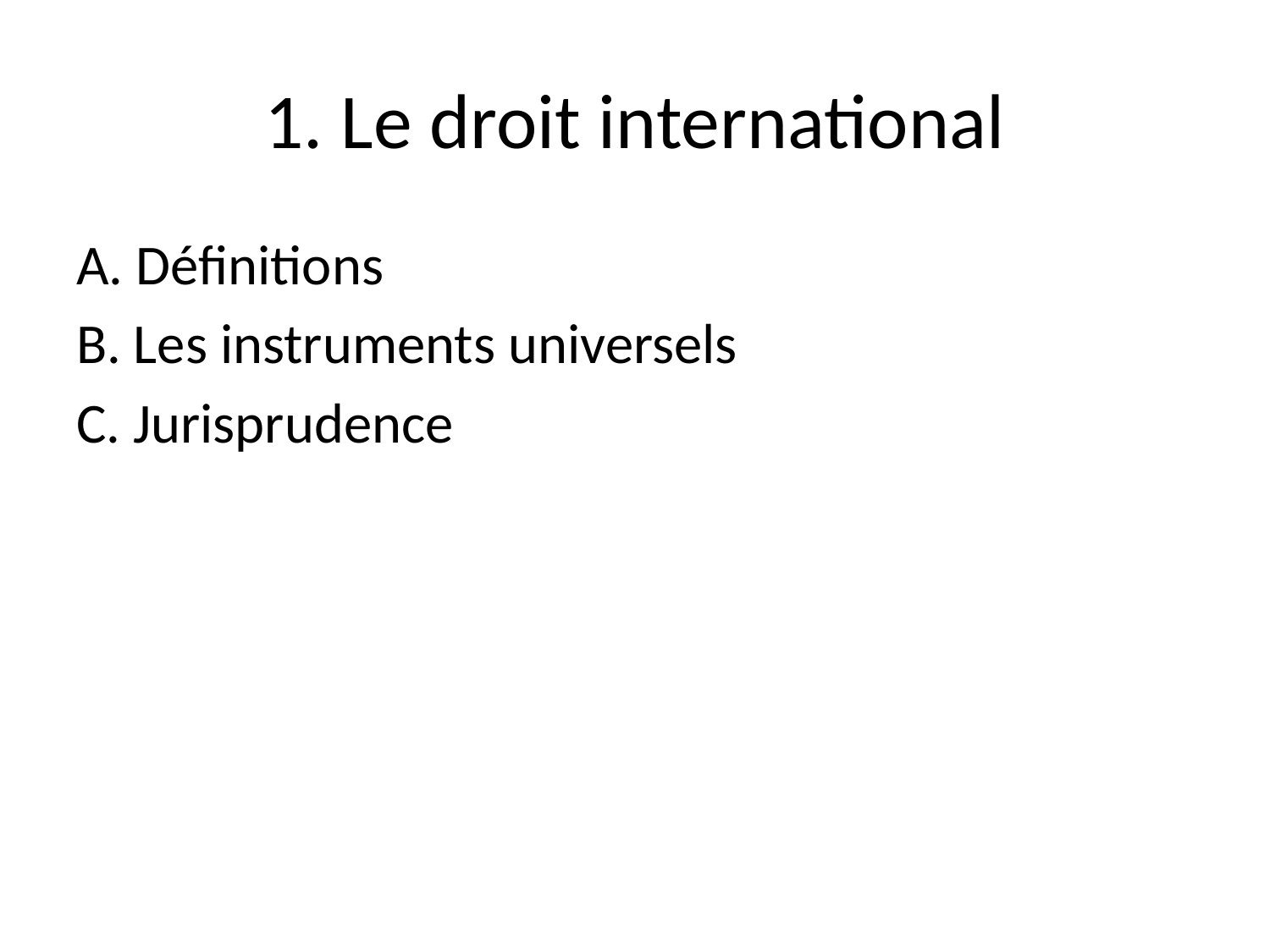

# 1. Le droit international
A. Définitions
B. Les instruments universels
C. Jurisprudence